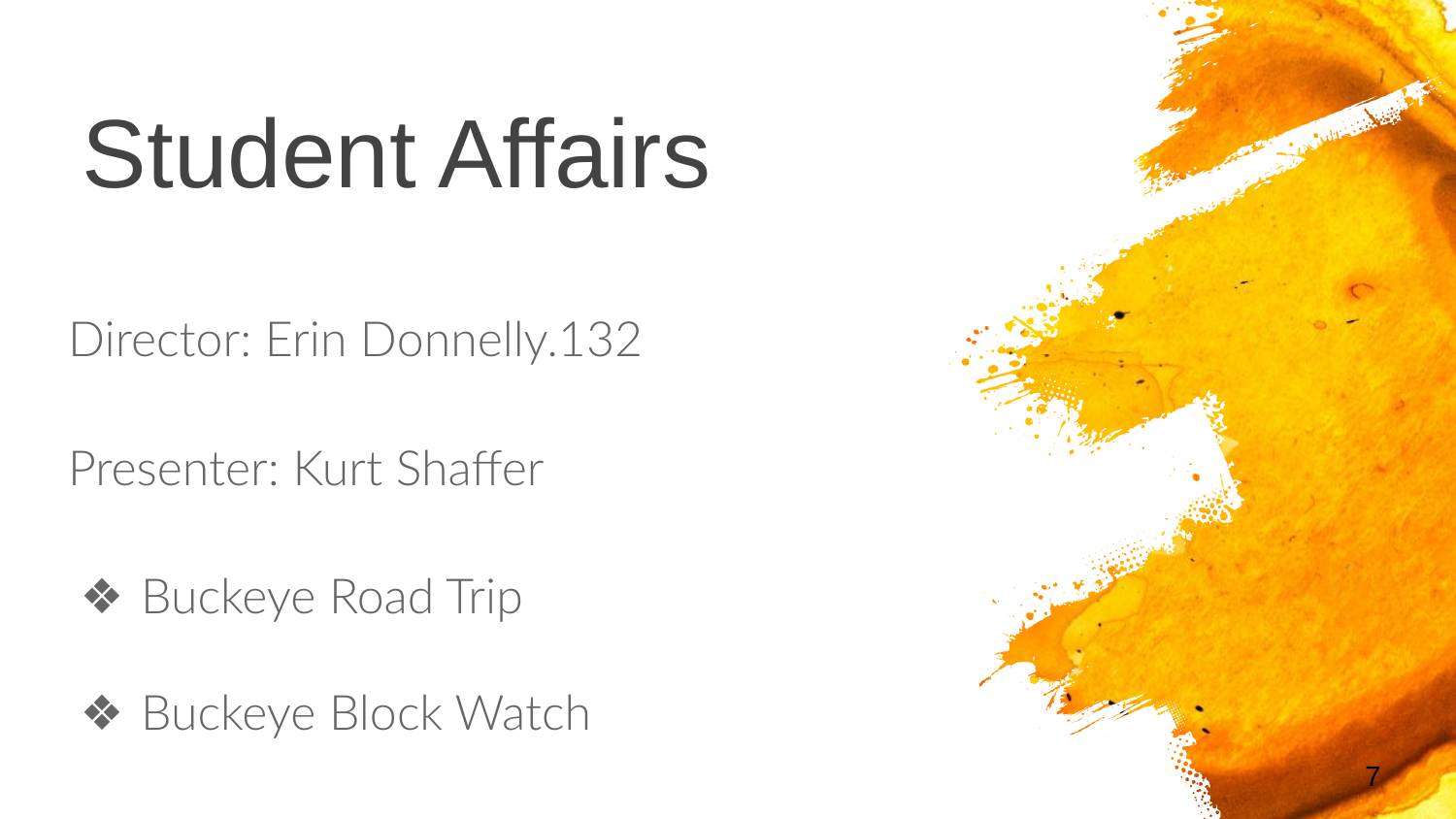

# Student Affairs
Director: Erin Donnelly.132
Presenter: Kurt Shaffer
Buckeye Road Trip
Buckeye Block Watch

7